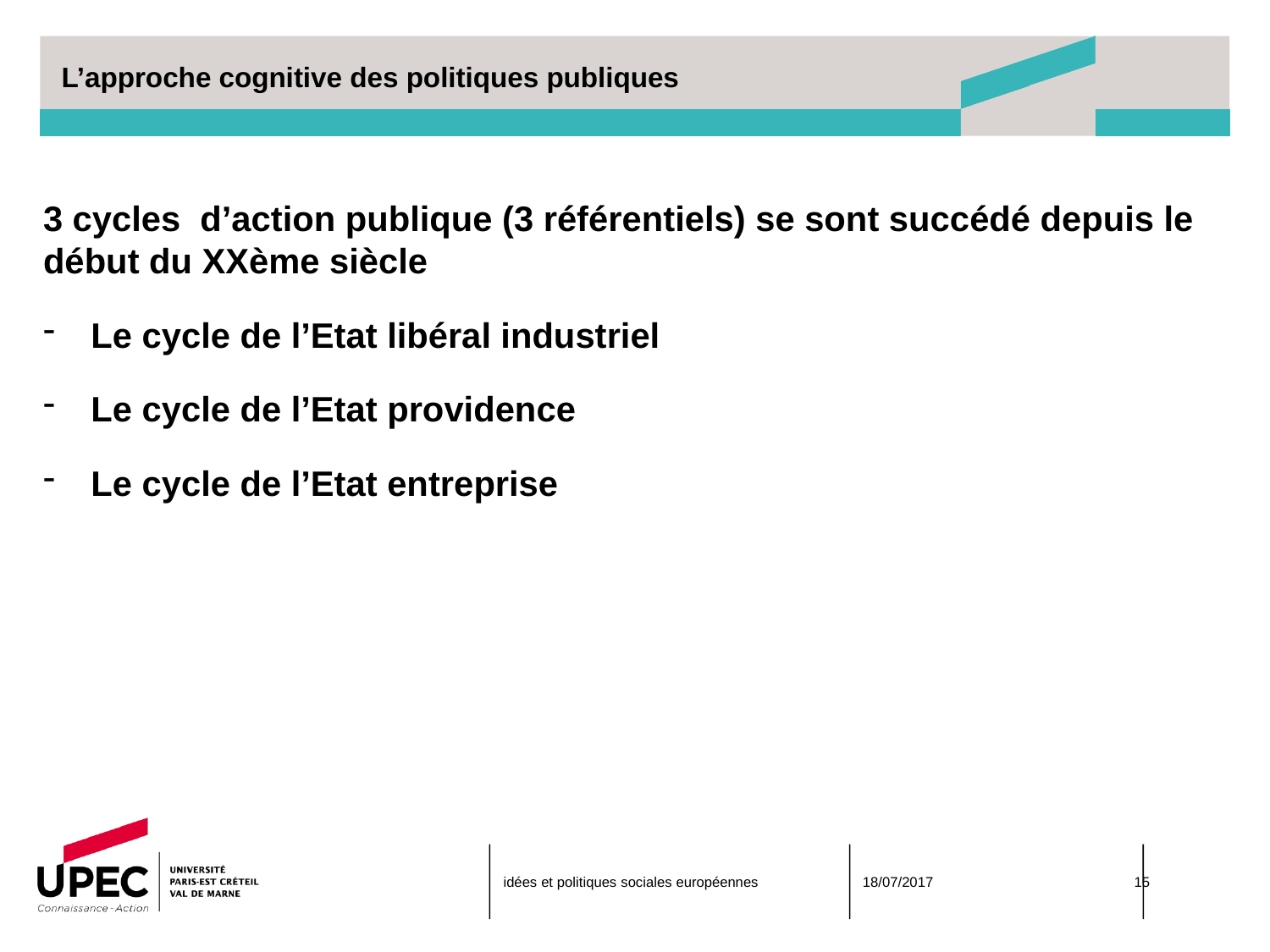

# L’approche cognitive des politiques publiques
3 cycles  d’action publique (3 référentiels) se sont succédé depuis le début du XXème siècle
Le cycle de l’Etat libéral industriel
Le cycle de l’Etat providence
Le cycle de l’Etat entreprise

idées et politiques sociales européennes
18/07/2017